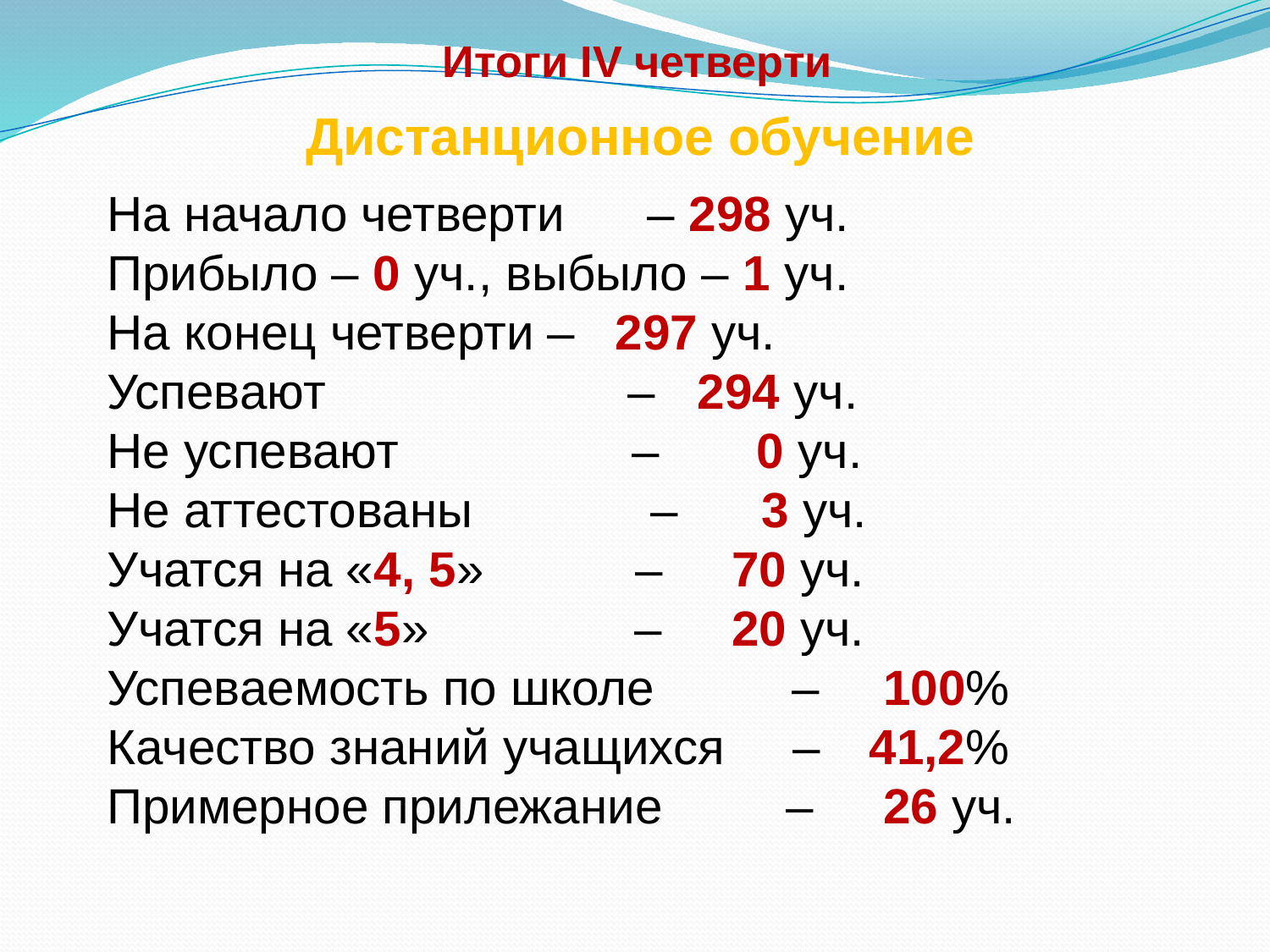

# Итоги IV четверти
Дистанционное обучение
На начало четверти      – 298 уч.
Прибыло – 0 уч., выбыло – 1 уч.
На конец четверти –	297 уч.
Успевают                      –   294 уч.
Не успевают                 –       0 уч.
Не аттестованы             –      3 уч.
Учатся на «4, 5»           –     70 уч.
Учатся на «5»               –     20 уч.
Успеваемость по школе          –	 100%
Качество знаний учащихся     –	41,2%
Примерное прилежание         –	 26 уч.